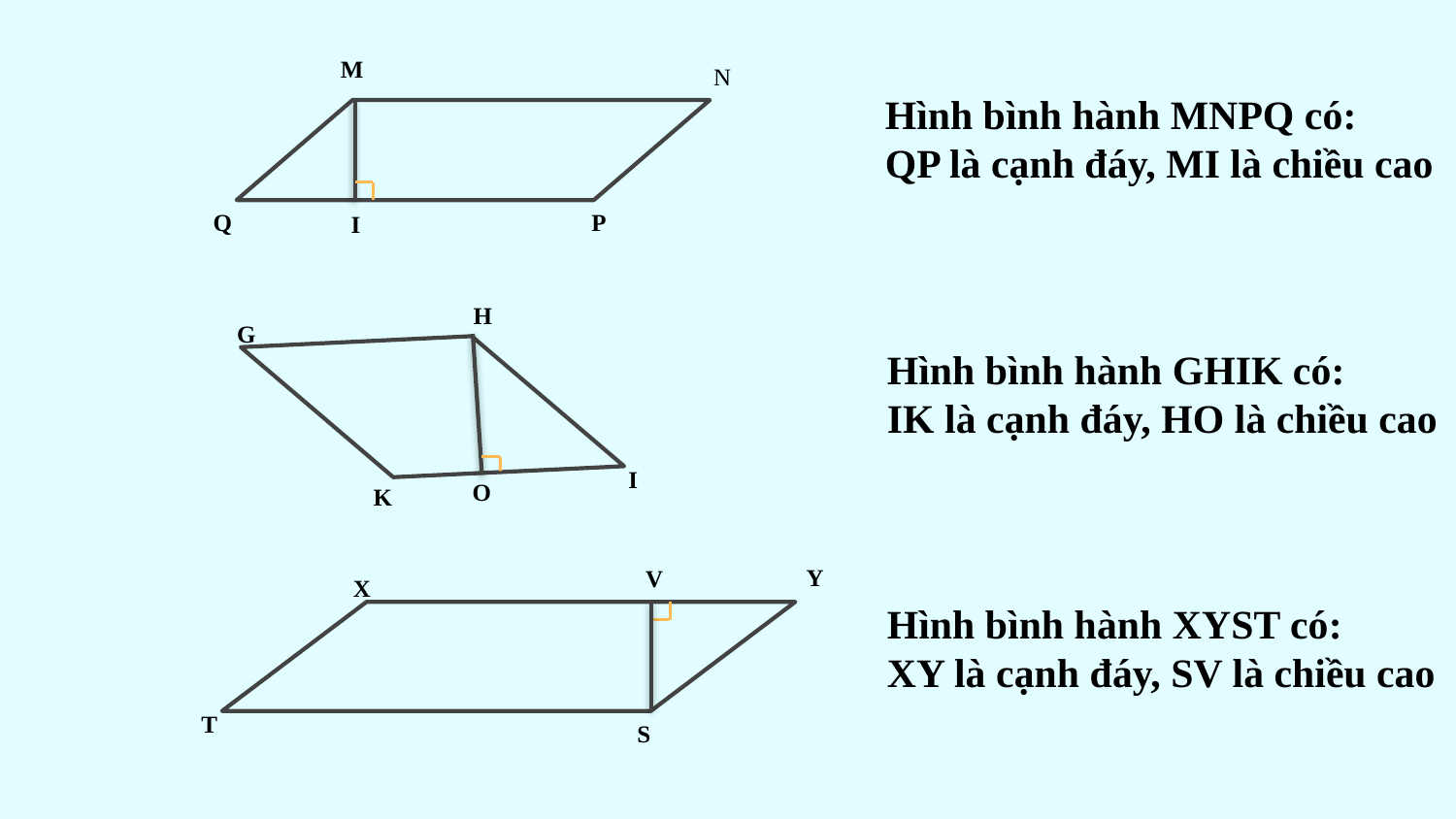

M
N
Hình bình hành MNPQ có:
QP là cạnh đáy, MI là chiều cao

Q
P
I
H
G

Hình bình hành GHIK có:
IK là cạnh đáy, HO là chiều cao
I
O
K
Y
V
X
Hình bình hành XYST có:
XY là cạnh đáy, SV là chiều cao

T
S